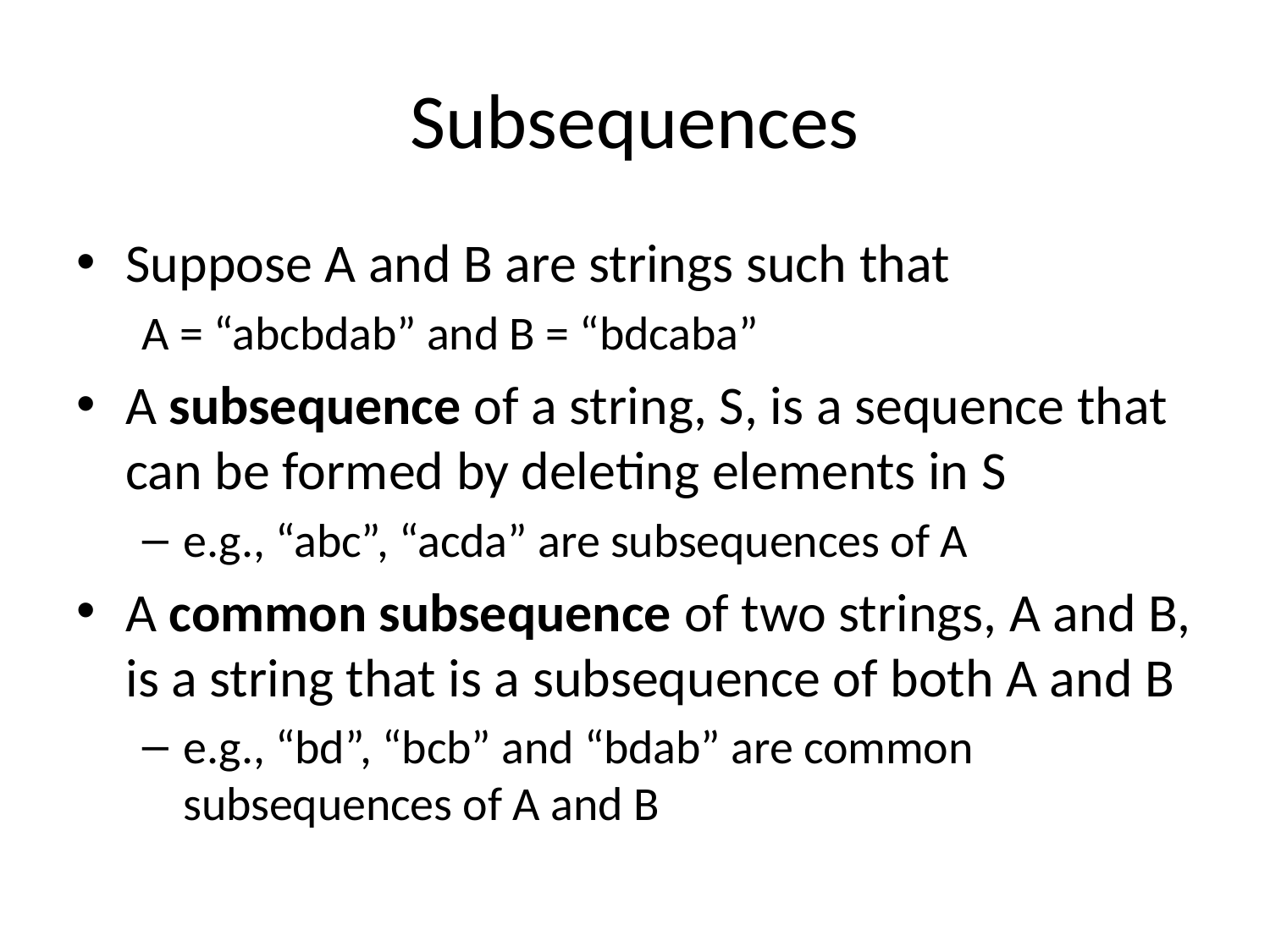

# Subsequences
Suppose A and B are strings such that
A = “abcbdab” and B = “bdcaba”
A subsequence of a string, S, is a sequence that can be formed by deleting elements in S
e.g., “abc”, “acda” are subsequences of A
A common subsequence of two strings, A and B, is a string that is a subsequence of both A and B
e.g., “bd”, “bcb” and “bdab” are common subsequences of A and B